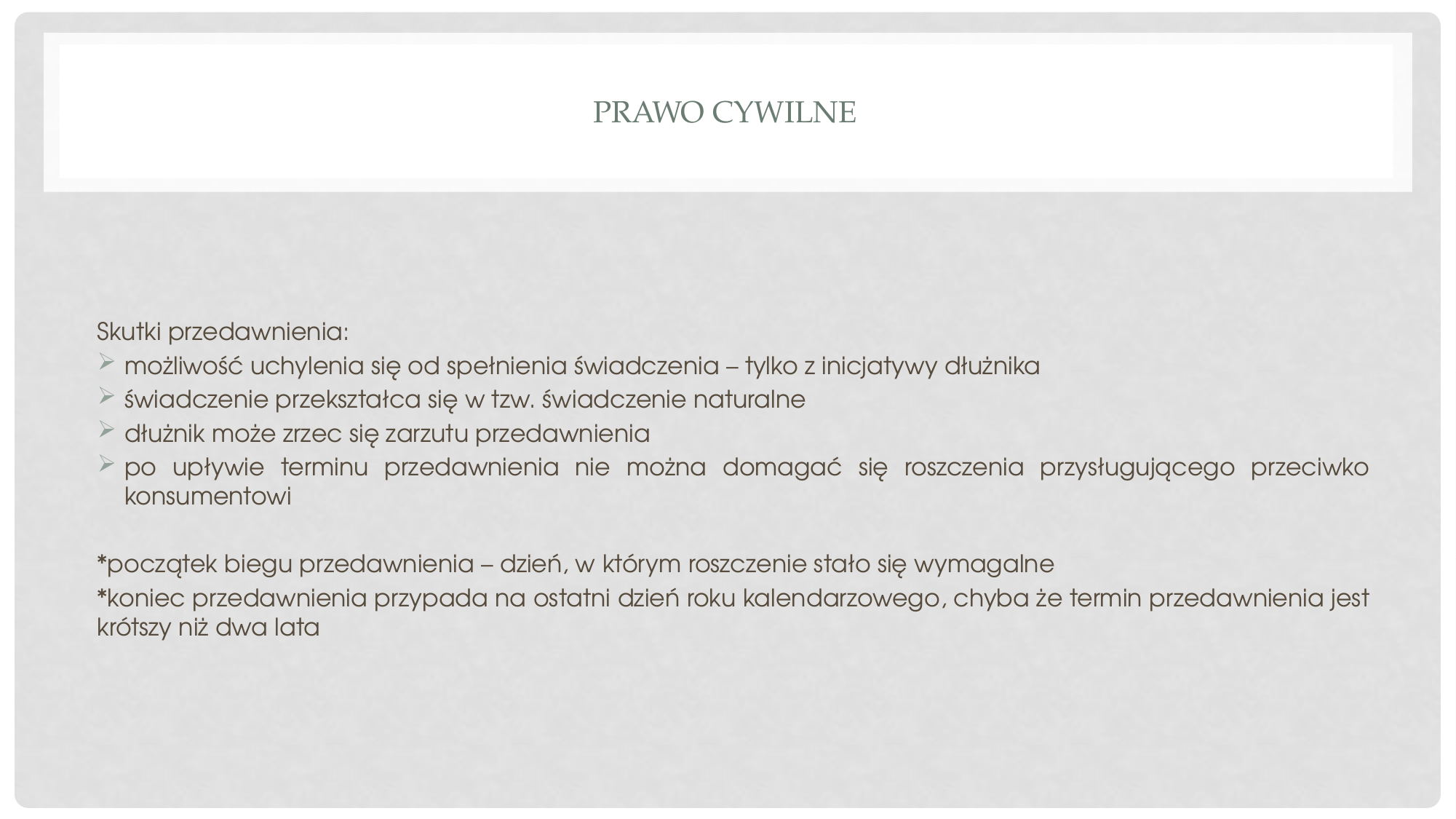

# Prawo cywilne

Skutki przedawnienia:
możliwość uchylenia się od spełnienia świadczenia – tylko z inicjatywy dłużnika
świadczenie przekształca się w tzw. świadczenie naturalne
dłużnik może zrzec się zarzutu przedawnienia
po upływie terminu przedawnienia nie można domagać się roszczenia przysługującego przeciwko konsumentowi

*początek biegu przedawnienia – dzień, w którym roszczenie stało się wymagalne
*koniec przedawnienia przypada na ostatni dzień roku kalendarzowego, chyba że termin przedawnienia jest krótszy niż dwa lata